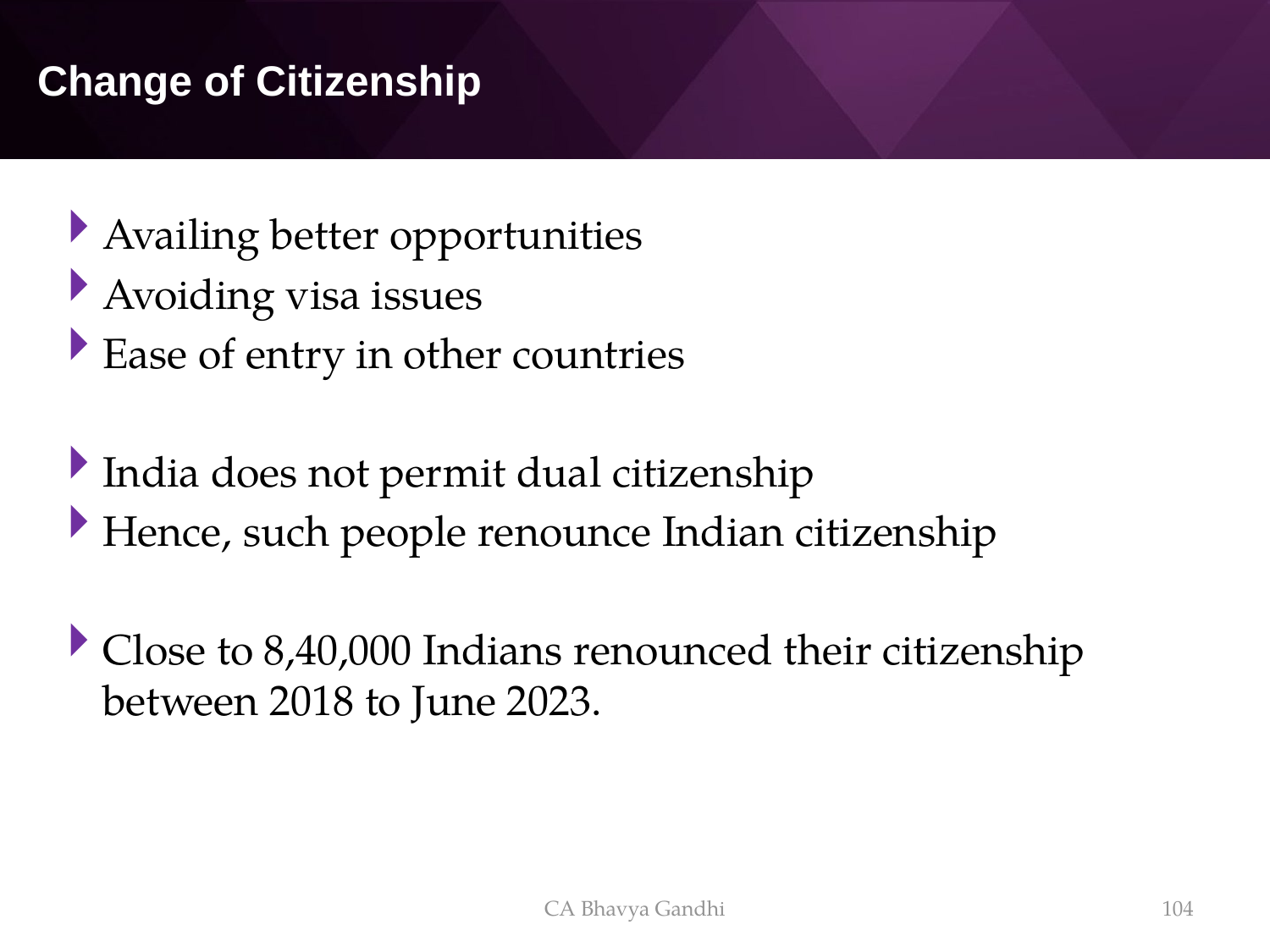

# Change of Citizenship
Availing better opportunities
Avoiding visa issues
Ease of entry in other countries

India does not permit dual citizenship
Hence, such people renounce Indian citizenship

Close to 8,40,000 Indians renounced their citizenship between 2018 to June 2023.

CA Bhavya Gandhi
104